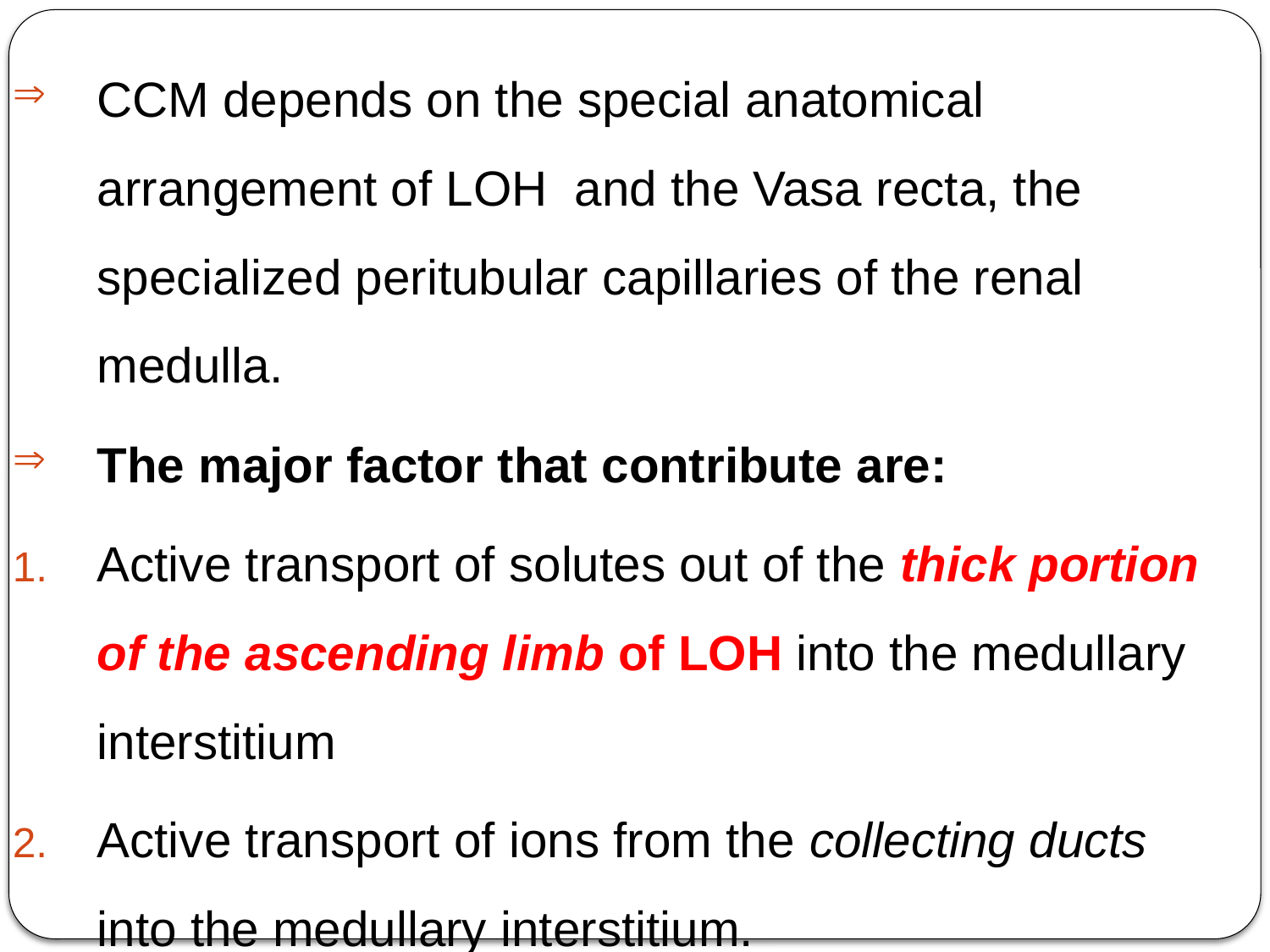

CCM depends on the special anatomical arrangement of LOH  and the Vasa recta, the specialized peritubular capillaries of the renal medulla.
The major factor that contribute are:
Active transport of solutes out of the thick portion of the ascending limb of LOH into the medullary interstitium
Active transport of ions from the collecting ducts into the medullary interstitium.